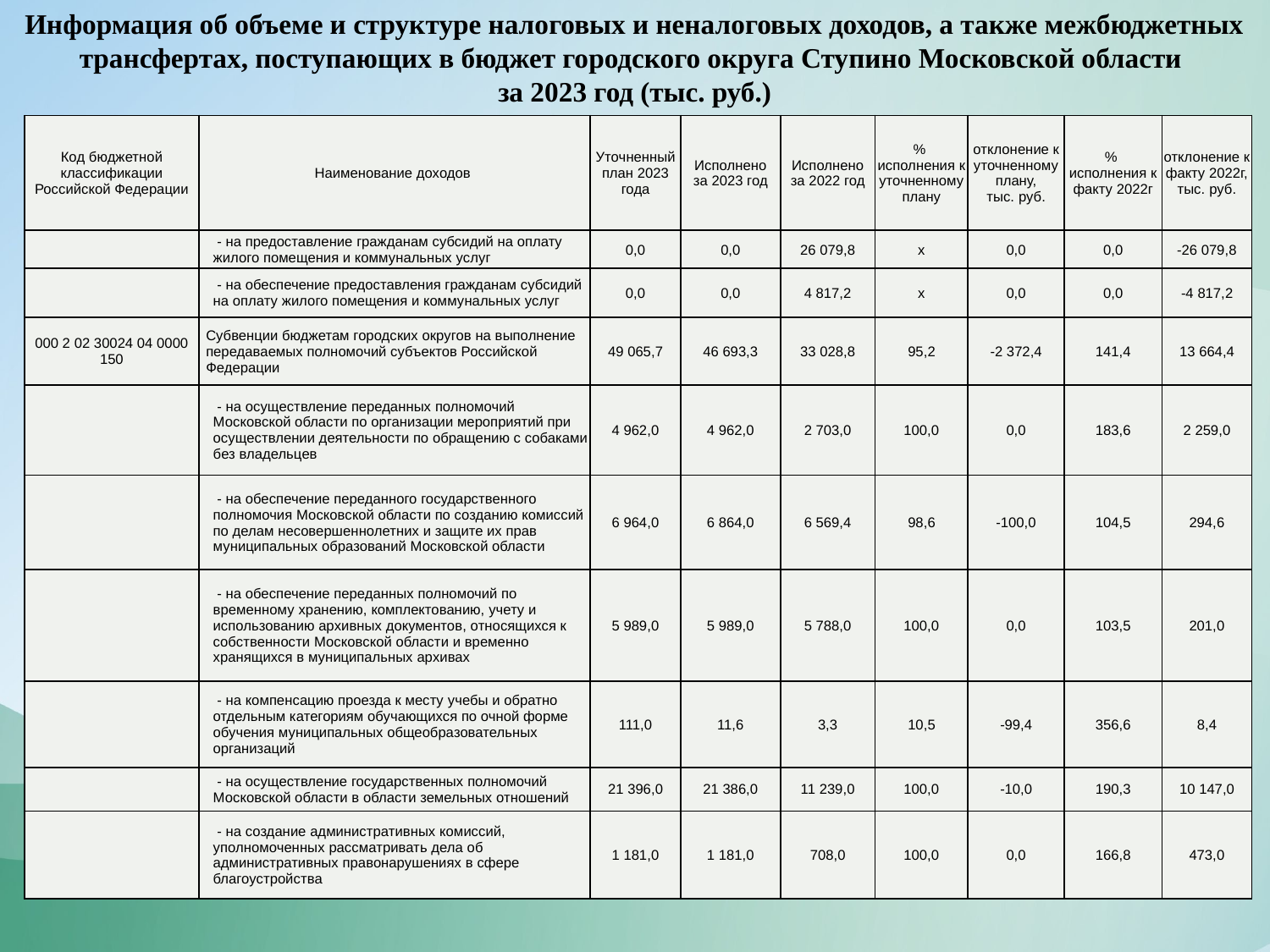

Информация об объеме и структуре налоговых и неналоговых доходов, а также межбюджетных трансфертах, поступающих в бюджет городского округа Ступино Московской области
за 2023 год (тыс. руб.)
| Код бюджетной классификации Российской Федерации | Наименование доходов | Уточненный план 2023 года | Исполнено за 2023 год | Исполнено за 2022 год | % исполнения к уточненному плану | отклонение к уточненному плану, тыс. руб. | % исполнения к факту 2022г | отклонение к факту 2022г, тыс. руб. |
| --- | --- | --- | --- | --- | --- | --- | --- | --- |
|  | - на предоставление гражданам субсидий на оплату жилого помещения и коммунальных услуг | 0,0 | 0,0 | 26 079,8 | х | 0,0 | 0,0 | -26 079,8 |
|  | - на обеспечение предоставления гражданам субсидий на оплату жилого помещения и коммунальных услуг | 0,0 | 0,0 | 4 817,2 | х | 0,0 | 0,0 | -4 817,2 |
| 000 2 02 30024 04 0000 150 | Субвенции бюджетам городских округов на выполнение передаваемых полномочий субъектов Российской Федерации | 49 065,7 | 46 693,3 | 33 028,8 | 95,2 | -2 372,4 | 141,4 | 13 664,4 |
|  | - на осуществление переданных полномочий Московской области по организации мероприятий при осуществлении деятельности по обращению с собаками без владельцев | 4 962,0 | 4 962,0 | 2 703,0 | 100,0 | 0,0 | 183,6 | 2 259,0 |
|  | - на обеспечение переданного государственного полномочия Московской области по созданию комиссий по делам несовершеннолетних и защите их прав муниципальных образований Московской области | 6 964,0 | 6 864,0 | 6 569,4 | 98,6 | -100,0 | 104,5 | 294,6 |
|  | - на обеспечение переданных полномочий по временному хранению, комплектованию, учету и использованию архивных документов, относящихся к собственности Московской области и временно хранящихся в муниципальных архивах | 5 989,0 | 5 989,0 | 5 788,0 | 100,0 | 0,0 | 103,5 | 201,0 |
|  | - на компенсацию проезда к месту учебы и обратно отдельным категориям обучающихся по очной форме обучения муниципальных общеобразовательных организаций | 111,0 | 11,6 | 3,3 | 10,5 | -99,4 | 356,6 | 8,4 |
|  | - на осуществление государственных полномочий Московской области в области земельных отношений | 21 396,0 | 21 386,0 | 11 239,0 | 100,0 | -10,0 | 190,3 | 10 147,0 |
|  | - на создание административных комиссий, уполномоченных рассматривать дела об административных правонарушениях в сфере благоустройства | 1 181,0 | 1 181,0 | 708,0 | 100,0 | 0,0 | 166,8 | 473,0 |